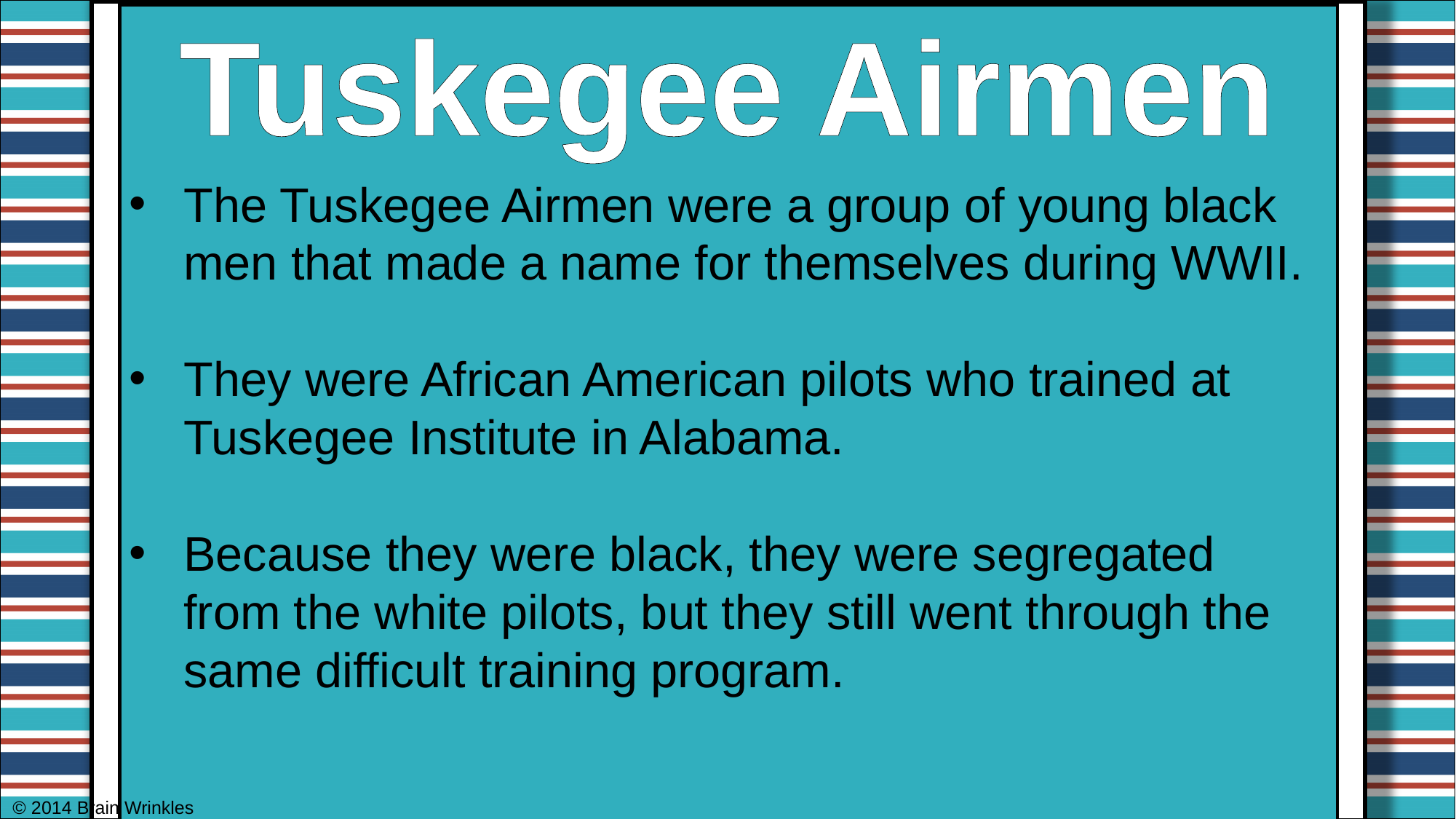

Tuskegee Airmen

The Tuskegee Airmen were a group of young black men that made a name for themselves during WWII.

They were African American pilots who trained at Tuskegee Institute in Alabama.

Because they were black, they were segregated from the white pilots, but they still went through the same difficult training program.

© 2014 Brain Wrinkles